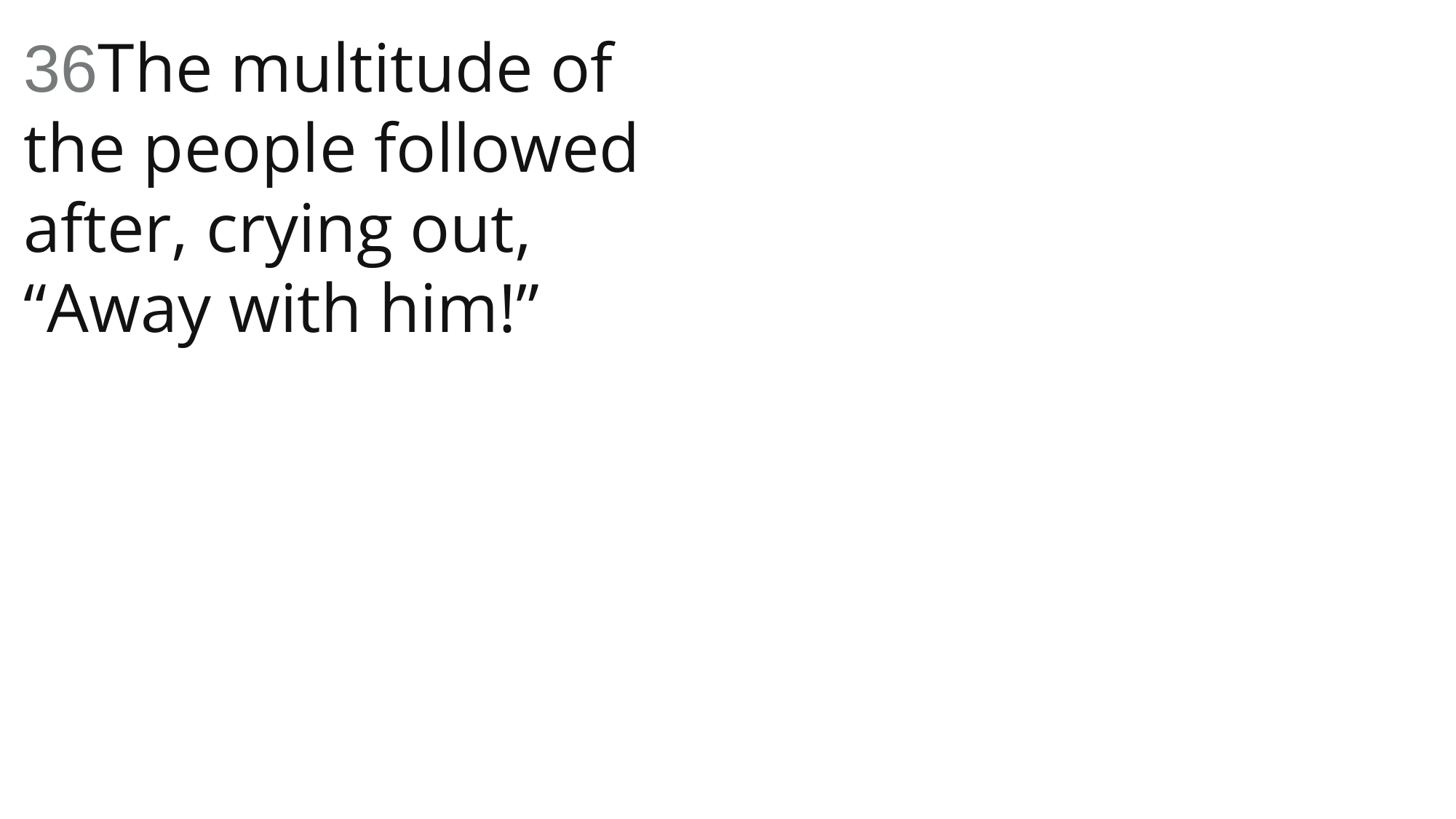

36The multitude of the people followed after, crying out, “Away with him!”